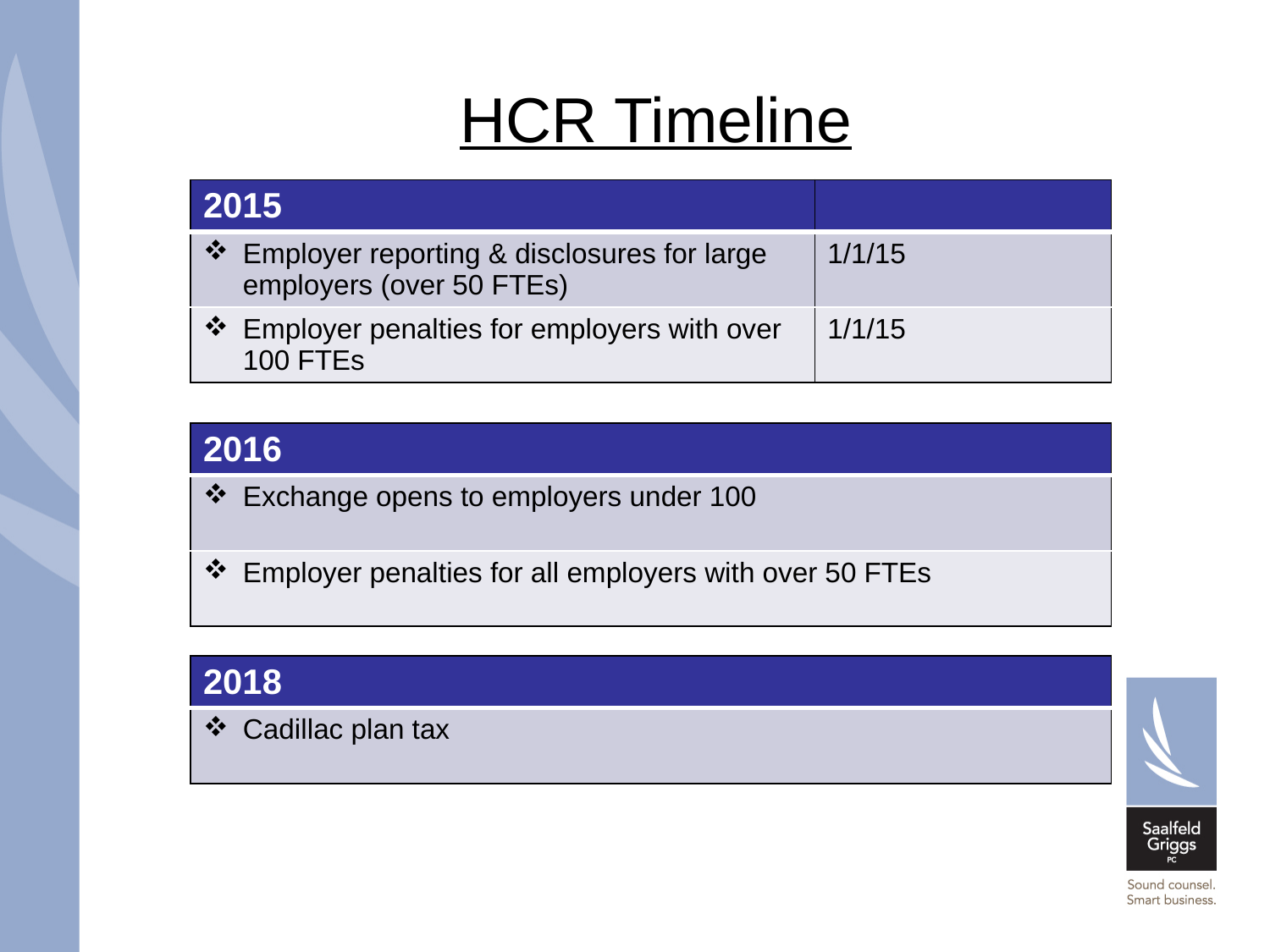

# HCR Timeline
| 2015 |  |
| --- | --- |
| Employer reporting & disclosures for large employers (over 50 FTEs) | 1/1/15 |
| Employer penalties for employers with over 100 FTEs | 1/1/15 |
| 2016 |
| --- |
| Exchange opens to employers under 100 |
| Employer penalties for all employers with over 50 FTEs |
| 2018 |
| --- |
| Cadillac plan tax |